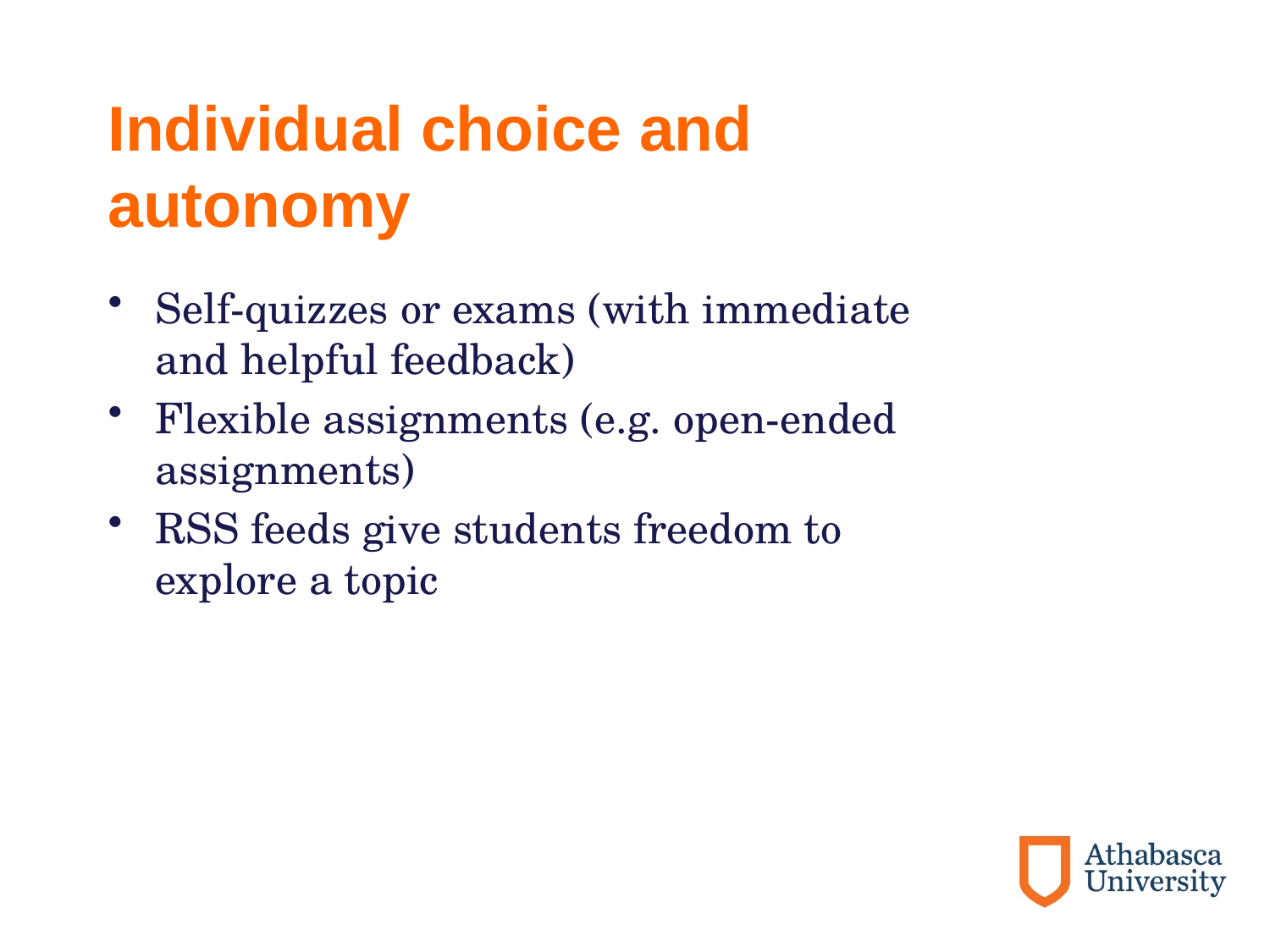

# Individual choice and autonomy
Self-quizzes or exams (with immediate and helpful feedback)
Flexible assignments (e.g. open-ended assignments)
RSS feeds give students freedom to explore a topic